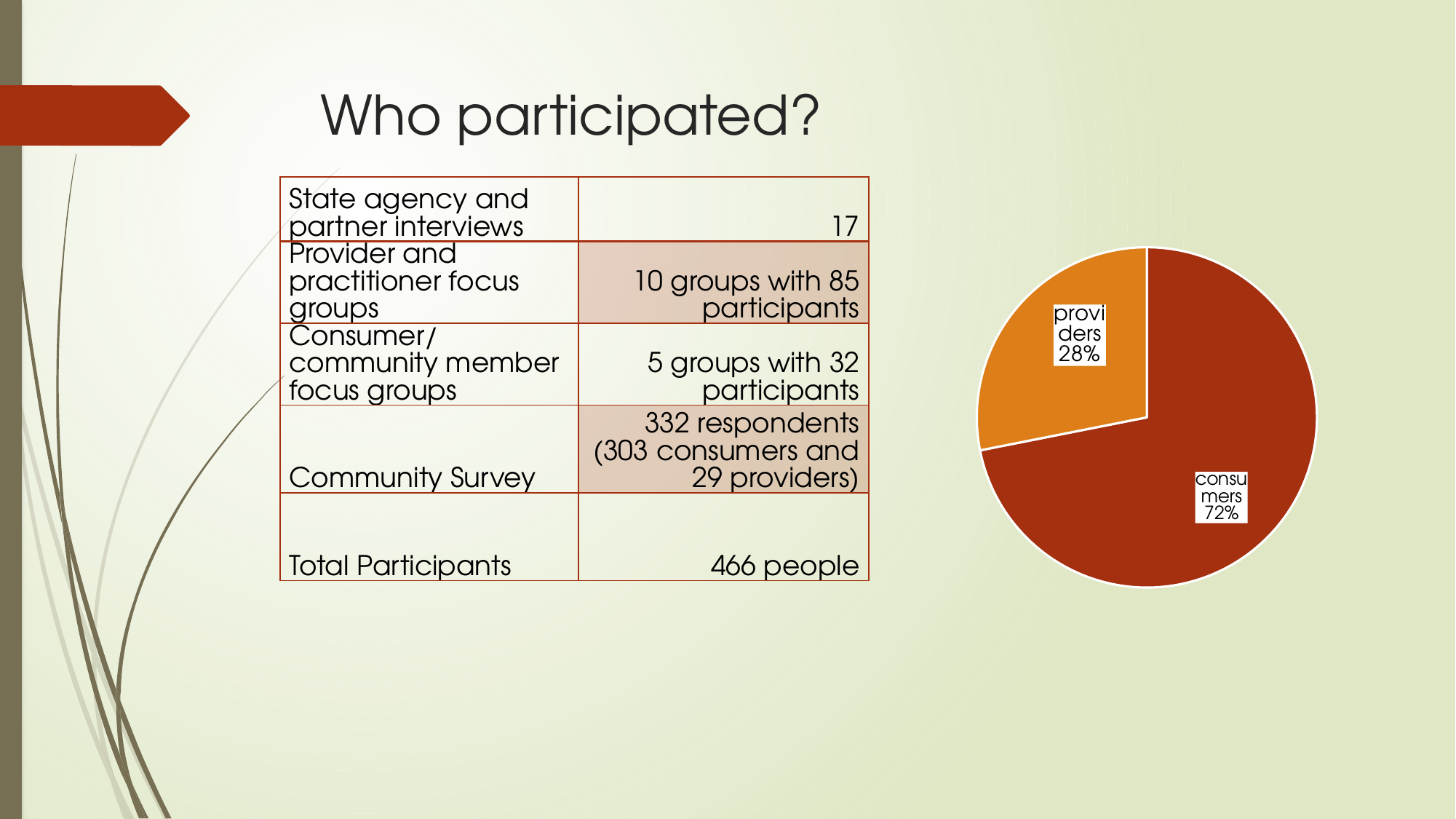

# Who participated?
| State agency and partner interviews | 17 |
| --- | --- |
| Provider and practitioner focus groups | 10 groups with 85 participants |
| Consumer/ community member focus groups | 5 groups with 32 participants |
| Community Survey | 332 respondents (303 consumers and 29 providers) |
| Total Participants | 466 people |

### Chart

| Category | n |
|---|---|
| consumers | 335.0 |
| providers | 131.0 |